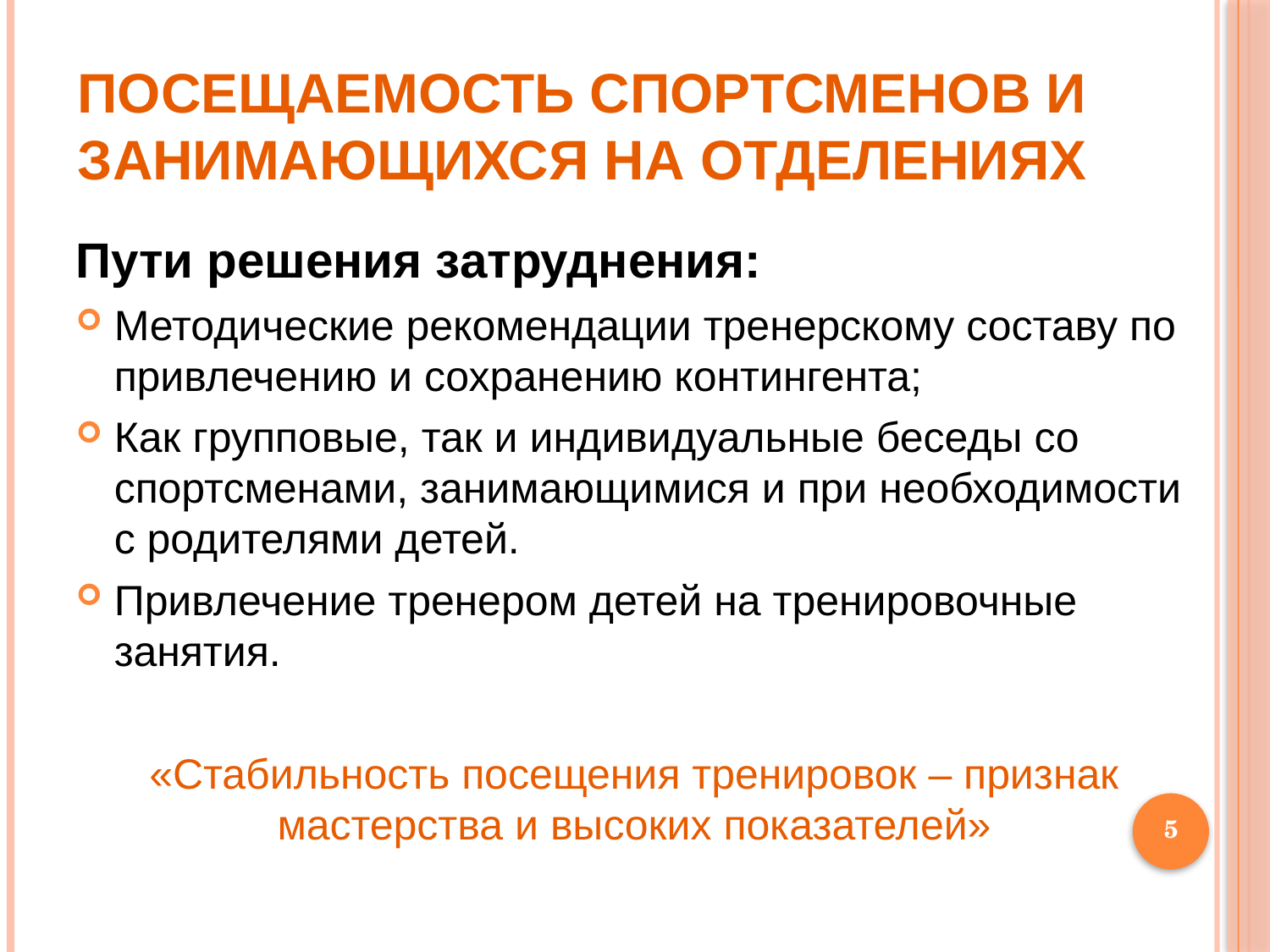

# Посещаемость спортсменов и занимающихся на отделениях
Пути решения затруднения:
Методические рекомендации тренерскому составу по привлечению и сохранению контингента;
Как групповые, так и индивидуальные беседы со спортсменами, занимающимися и при необходимости с родителями детей.
Привлечение тренером детей на тренировочные занятия.

«Стабильность посещения тренировок – признак мастерства и высоких показателей»
5